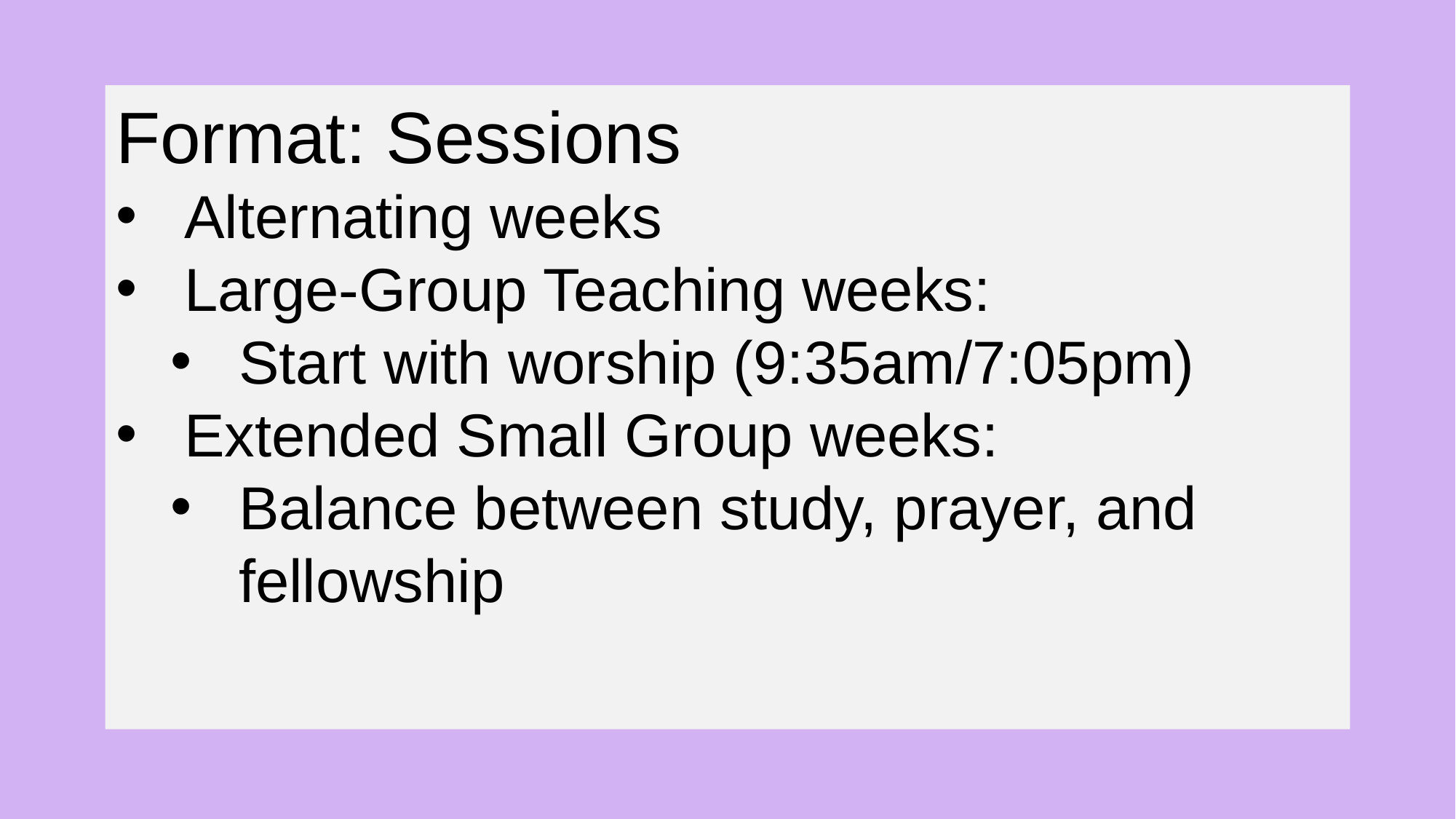

Format: Sessions
Alternating weeks
Large-Group Teaching weeks:
Start with worship (9:35am/7:05pm)
Extended Small Group weeks:
Balance between study, prayer, and fellowship